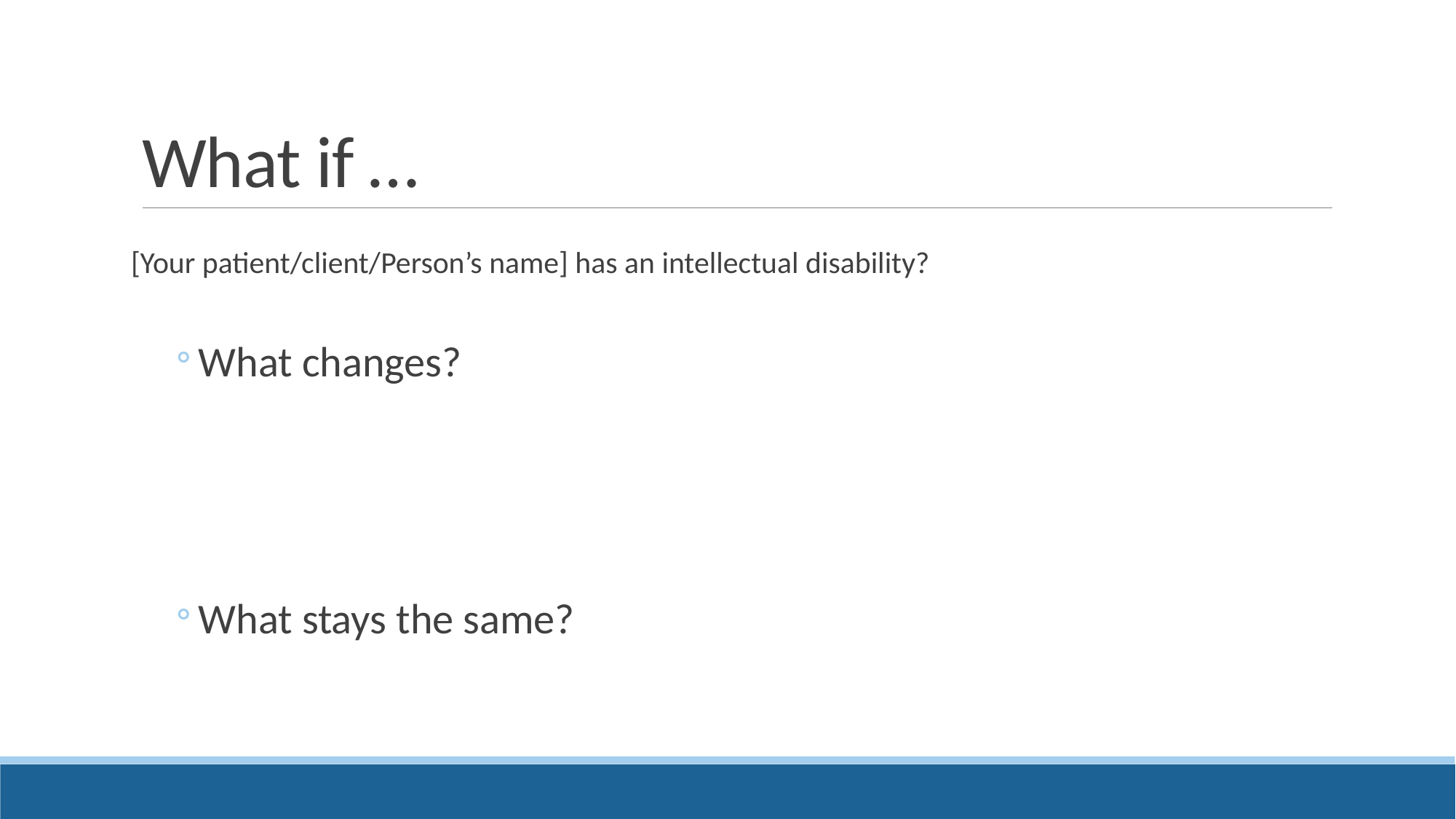

# What if …
[Your patient/client/Person’s name] has an intellectual disability?

What changes?

What stays the same?